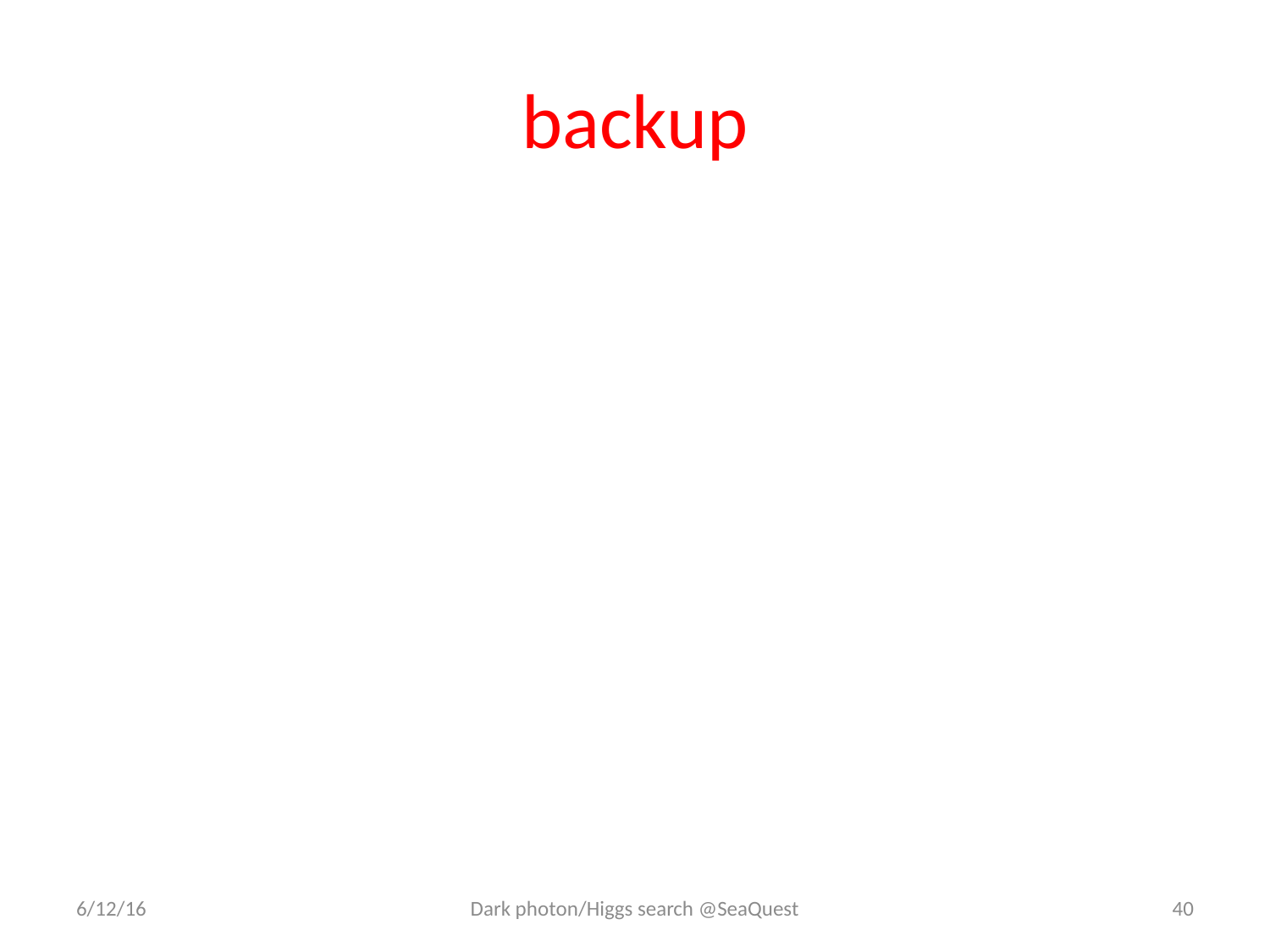

# backup
6/12/16
Dark photon/Higgs search @SeaQuest
40